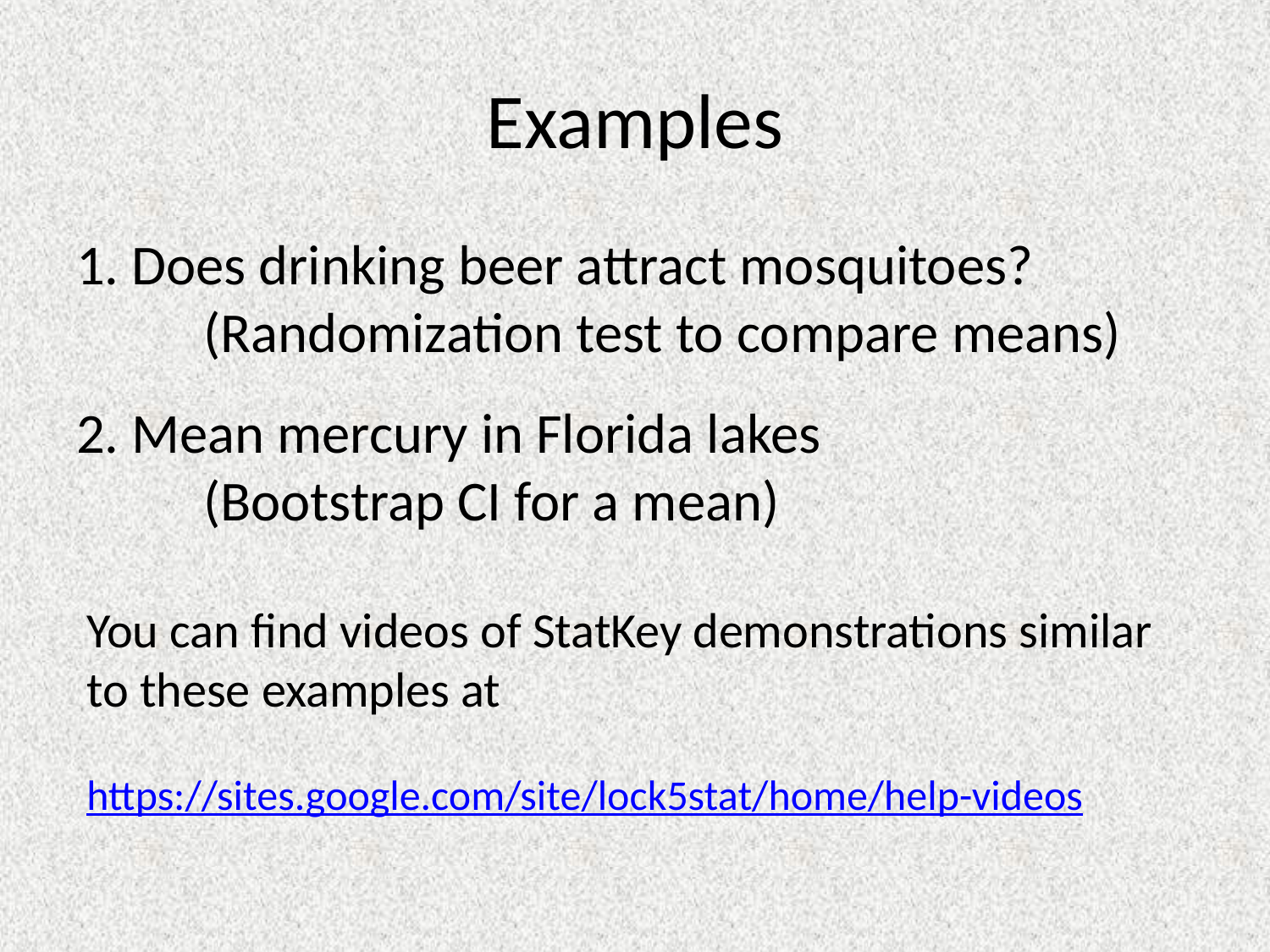

# Examples
1. Does drinking beer attract mosquitoes?
          (Randomization test to compare means)
2. Mean mercury in Florida lakes
	(Bootstrap CI for a mean)

You can find videos of StatKey demonstrations similar to these examples at

https://sites.google.com/site/lock5stat/home/help-videos